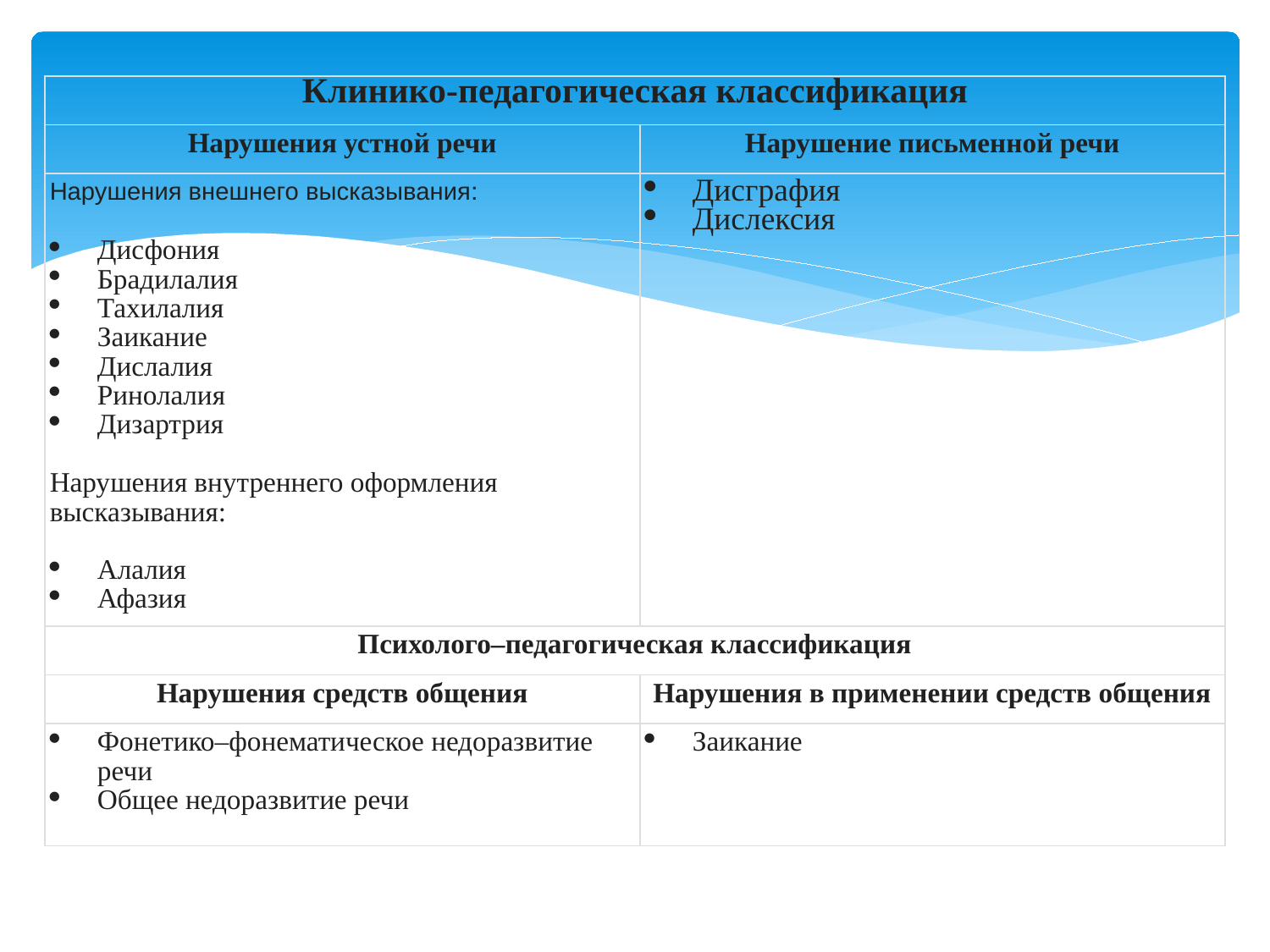

| Клинико-педагогическая классификация |  |
| --- | --- |
| Нарушения устной речи | Нарушение письменной речи |
| Нарушения внешнего высказывания: Дисфония Брадилалия Тахилалия Заикание Дислалия Ринолалия Дизартрия Нарушения внутреннего оформления высказывания: Алалия Афазия | Дисграфия Дислексия |
| Психолого–педагогическая классификация |  |
| Нарушения средств общения | Нарушения в применении средств общения |
| Фонетико–фонематическое недоразвитие речи Общее недоразвитие речи | Заикание |